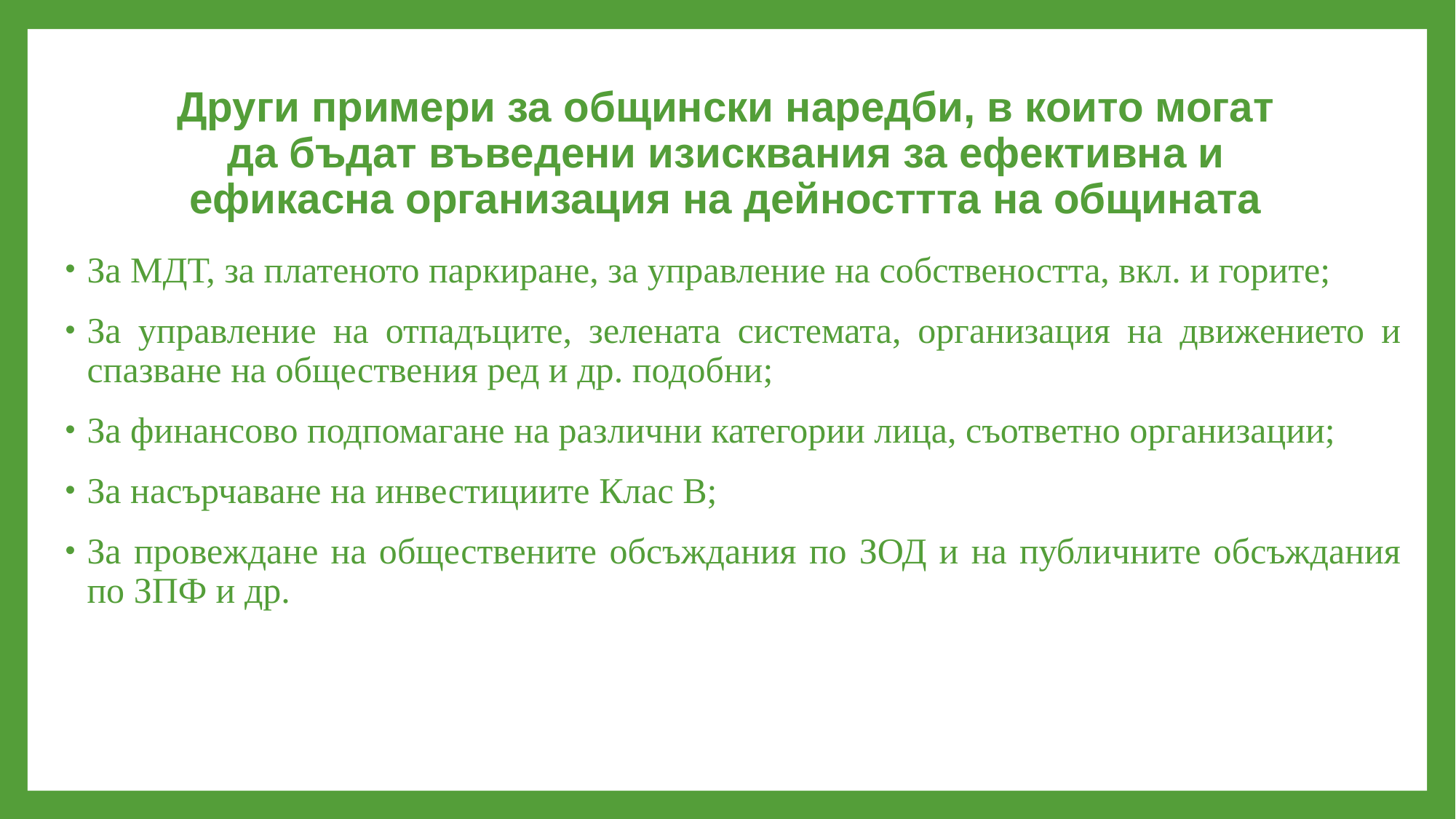

# Други примери за общински наредби, в които могат да бъдат въведени изисквания за ефективна и ефикасна организация на дейносттта на общината
За МДТ, за платеното паркиране, за управление на собствеността, вкл. и горите;
За управление на отпадъците, зелената системата, организация на движението и спазване на обществения ред и др. подобни;
За финансово подпомагане на различни категории лица, съответно организации;
За насърчаване на инвестициите Клас В;
За провеждане на обществените обсъждания по ЗОД и на публичните обсъждания по ЗПФ и др.